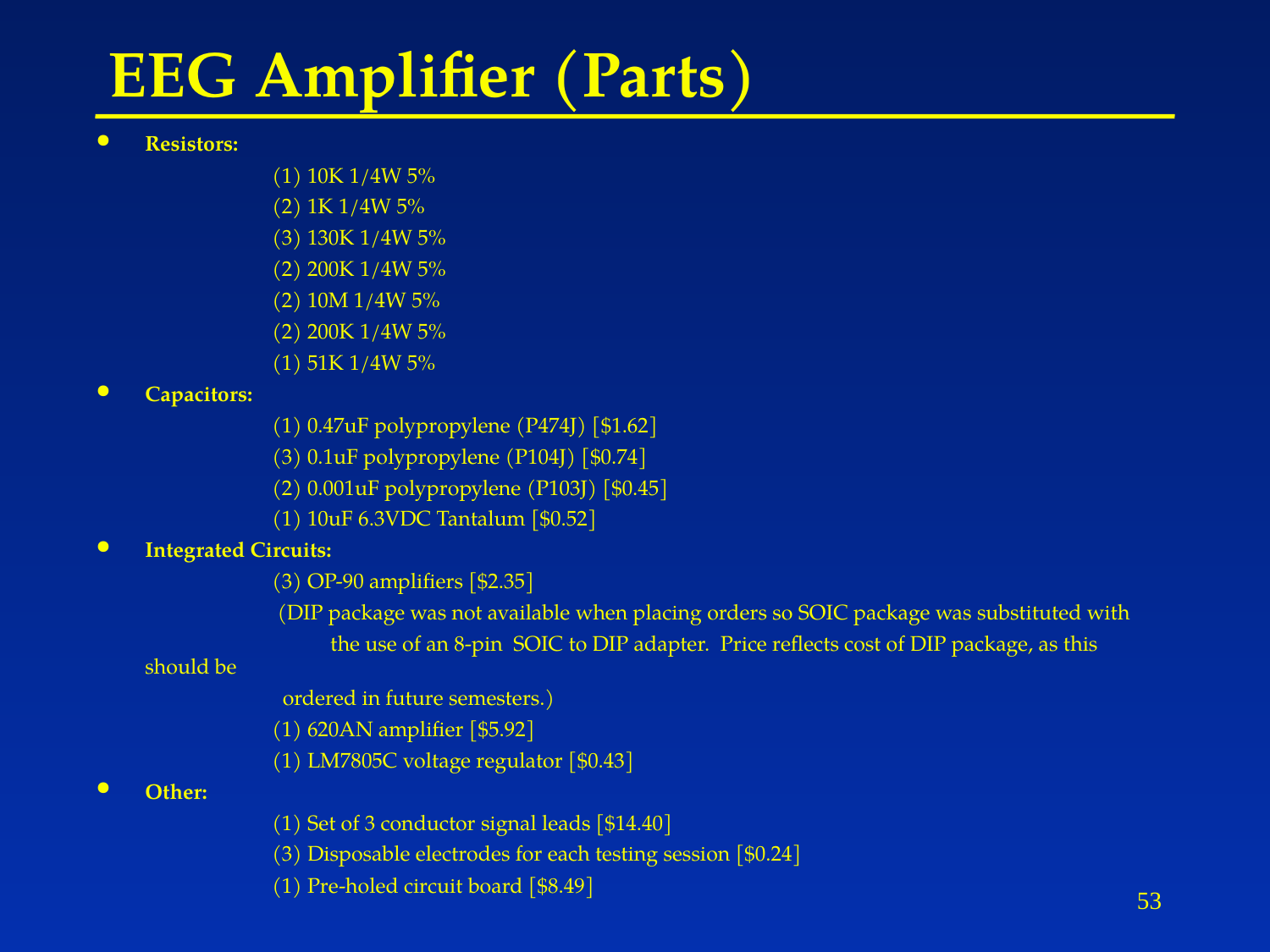

# EEG Amplifier (Parts)
Resistors:
		(1) 10K 1/4W 5%
		(2) 1K 1/4W 5%
		(3) 130K 1/4W 5%
		(2) 200K 1/4W 5%
		(2) 10M 1/4W 5%
		(2) 200K 1/4W 5%
		(1) 51K 1/4W 5%
Capacitors:
		(1) 0.47uF polypropylene (P474J) [$1.62]
		(3) 0.1uF polypropylene (P104J) [$0.74]
		(2) 0.001uF polypropylene (P103J) [$0.45]
		(1) 10uF 6.3VDC Tantalum [$0.52]
Integrated Circuits:
		(3) OP-90 amplifiers [$2.35]
                                  (DIP package was not available when placing orders so SOIC package was substituted with
	 	           the use of an 8-pin  SOIC to DIP adapter.  Price reflects cost of DIP package, as this should be
                                   ordered in future semesters.)
		(1) 620AN amplifier [$5.92]
		(1) LM7805C voltage regulator [$0.43]
Other:
		(1) Set of 3 conductor signal leads [$14.40]
		(3) Disposable electrodes for each testing session [$0.24]
		(1) Pre-holed circuit board [$8.49]
53